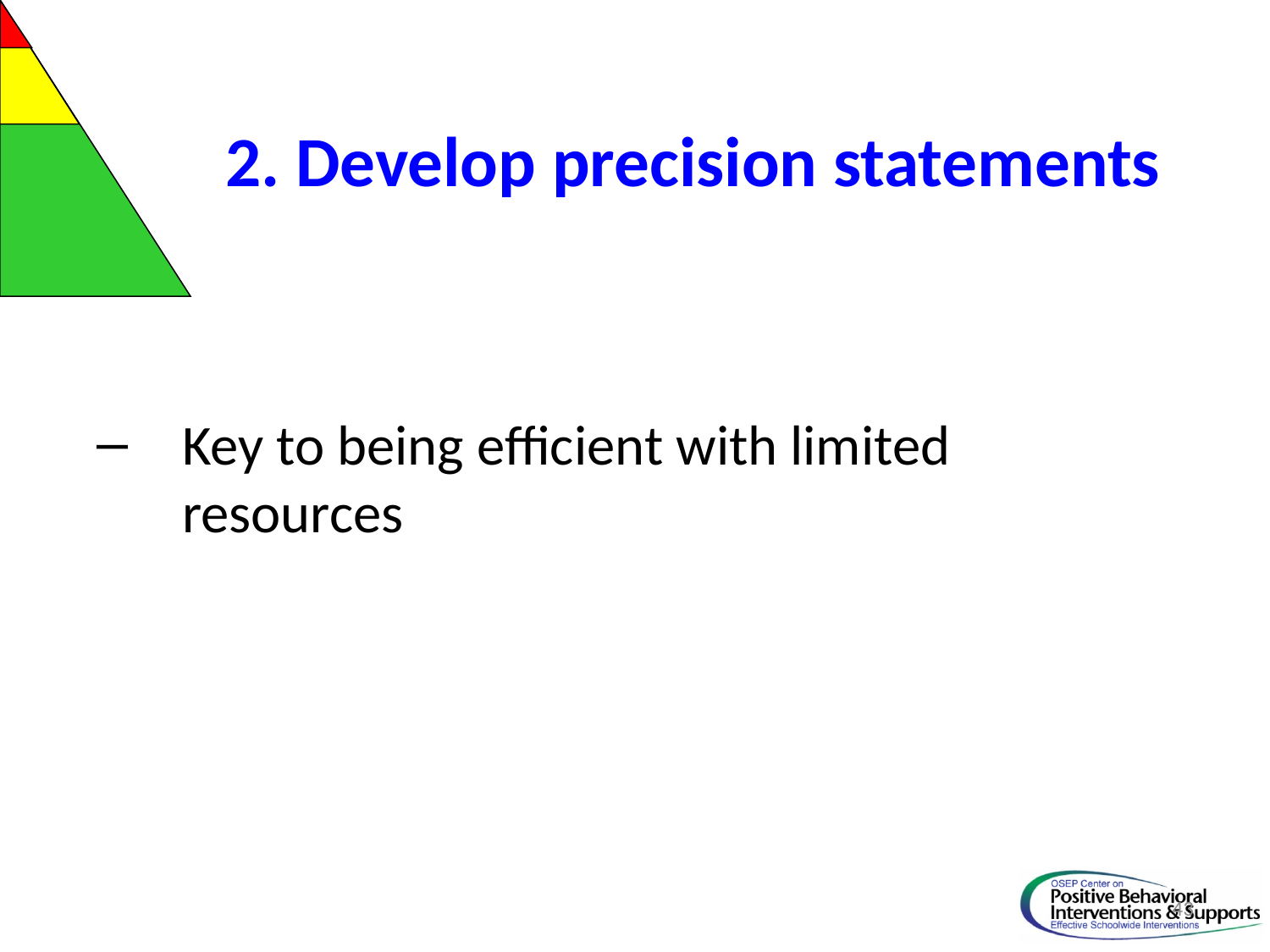

# 2. Develop precision statements
Key to being efficient with limited resources

43